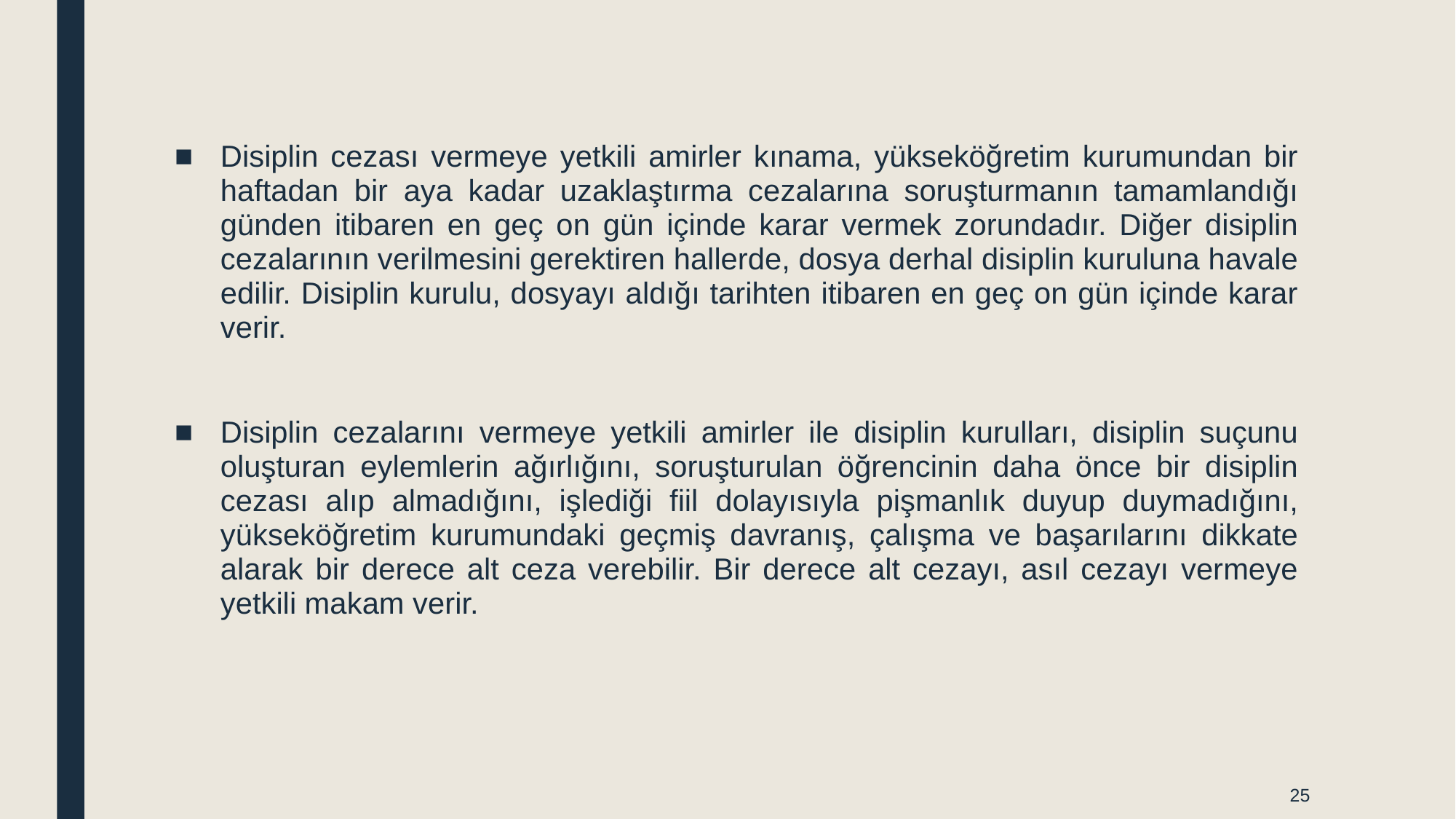

Disiplin cezası vermeye yetkili amirler kınama, yükseköğretim kurumundan bir haftadan bir aya kadar uzaklaştırma cezalarına soruşturmanın tamamlandığı günden itibaren en geç on gün içinde karar vermek zorundadır. Diğer disiplin cezalarının verilmesini gerektiren hallerde, dosya derhal disiplin kuruluna havale edilir. Disiplin kurulu, dosyayı aldığı tarihten itibaren en geç on gün içinde karar verir.

Disiplin cezalarını vermeye yetkili amirler ile disiplin kurulları, disiplin suçunu oluşturan eylemlerin ağırlığını, soruşturulan öğrencinin daha önce bir disiplin cezası alıp almadığını, işlediği fiil dolayısıyla pişmanlık duyup duymadığını, yükseköğretim kurumundaki geçmiş davranış, çalışma ve başarılarını dikkate alarak bir derece alt ceza verebilir. Bir derece alt cezayı, asıl cezayı vermeye yetkili makam verir.

25